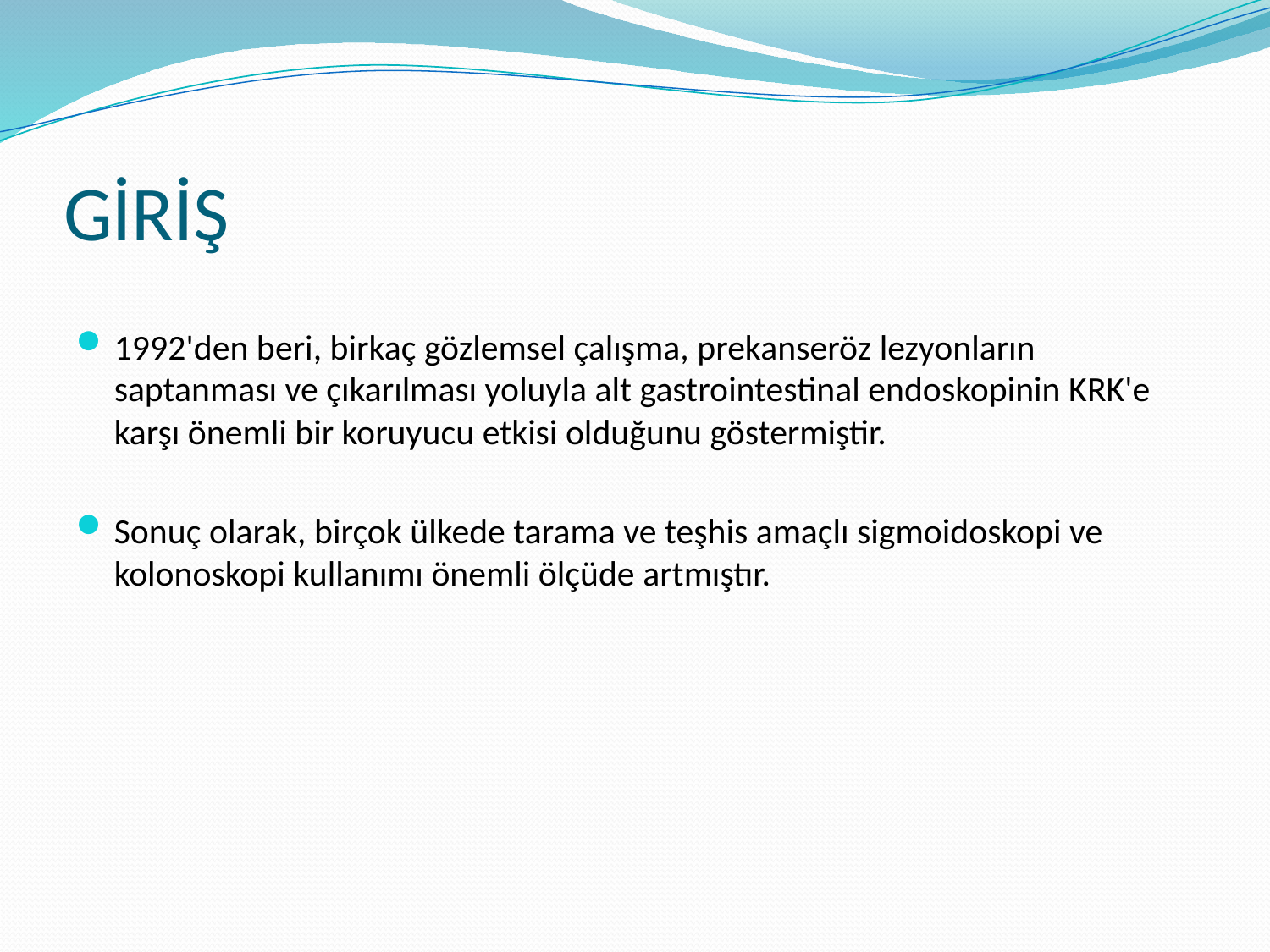

# GİRİŞ

1992'den beri, birkaç gözlemsel çalışma, prekanseröz lezyonların saptanması ve çıkarılması yoluyla alt gastrointestinal endoskopinin KRK'e karşı önemli bir koruyucu etkisi olduğunu göstermiştir.

Sonuç olarak, birçok ülkede tarama ve teşhis amaçlı sigmoidoskopi ve kolonoskopi kullanımı önemli ölçüde artmıştır.